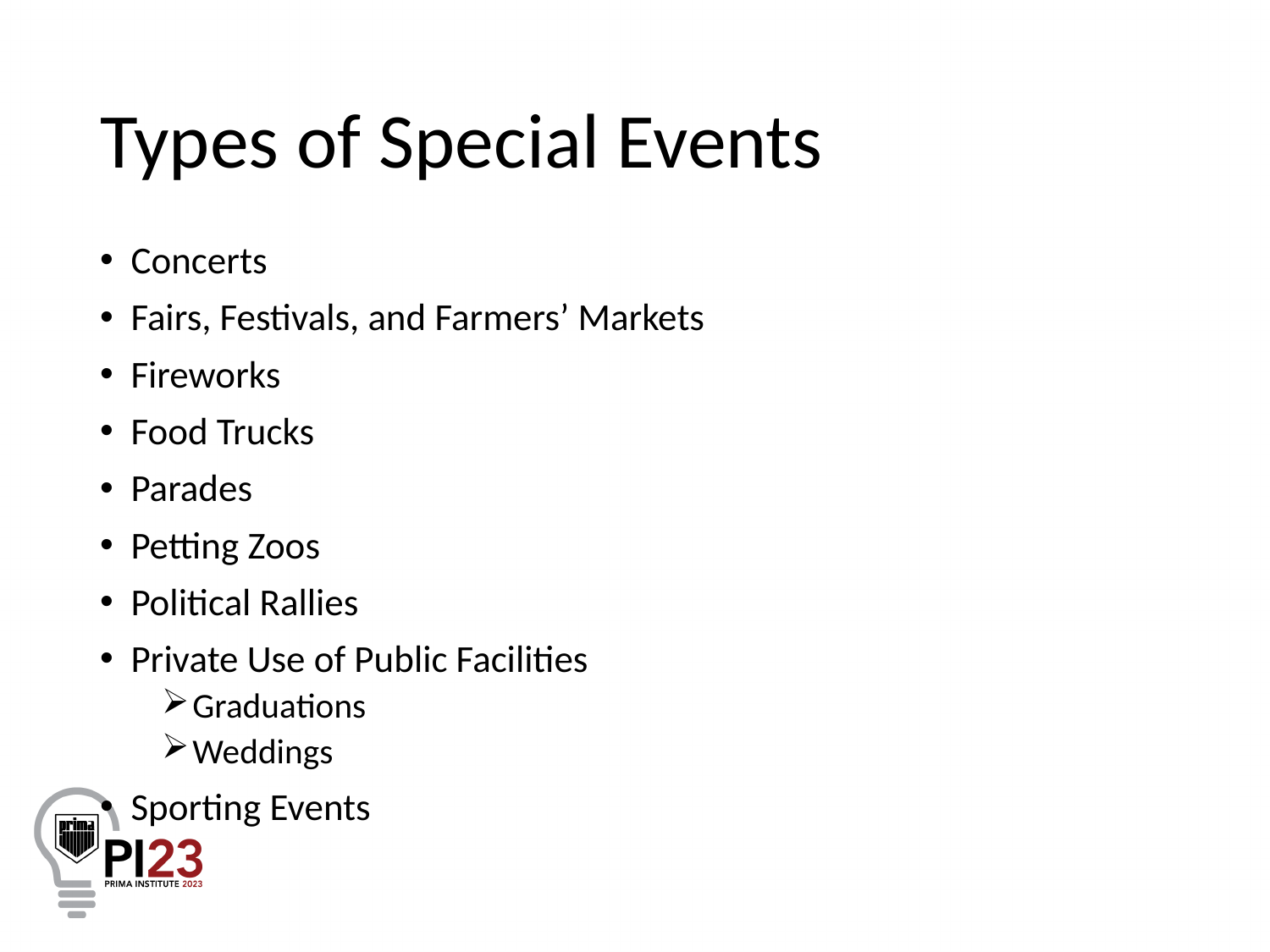

# Types of Special Events
Concerts
Fairs, Festivals, and Farmers’ Markets
Fireworks
Food Trucks
Parades
Petting Zoos
Political Rallies
Private Use of Public Facilities
Graduations
Weddings
Sporting Events